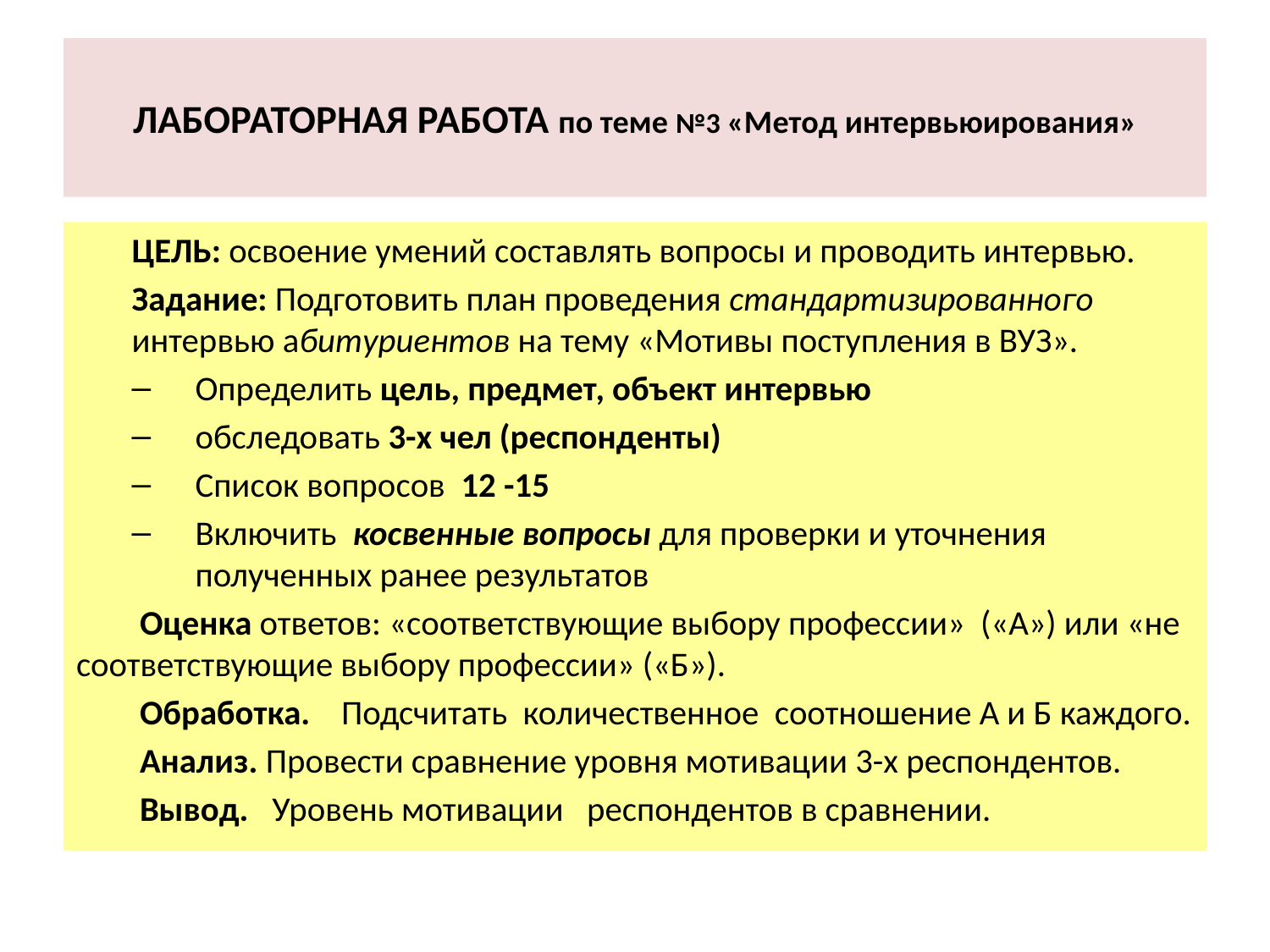

# ЛАБОРАТОРНАЯ РАБОТА по теме №3 «Метод интервьюирования»
ЦЕЛЬ: освоение умений составлять вопросы и проводить интервью.
Задание: Подготовить план проведения стандартизированного интервью абитуриентов на тему «Мотивы поступления в ВУЗ».
Определить цель, предмет, объект интервью
обследовать 3-х чел (респонденты)
Список вопросов  12 -15
Включить  косвенные вопросы для проверки и уточнения полученных ранее результатов
Оценка ответов: «соответствующие выбору профессии»  («А») или «не соответствующие выбору профессии» («Б»).
Обработка.    Подсчитать  количественное  соотношение А и Б каждого.
Анализ. Провести сравнение уровня мотивации 3-х респондентов.
Вывод.   Уровень мотивации   респондентов в сравнении.